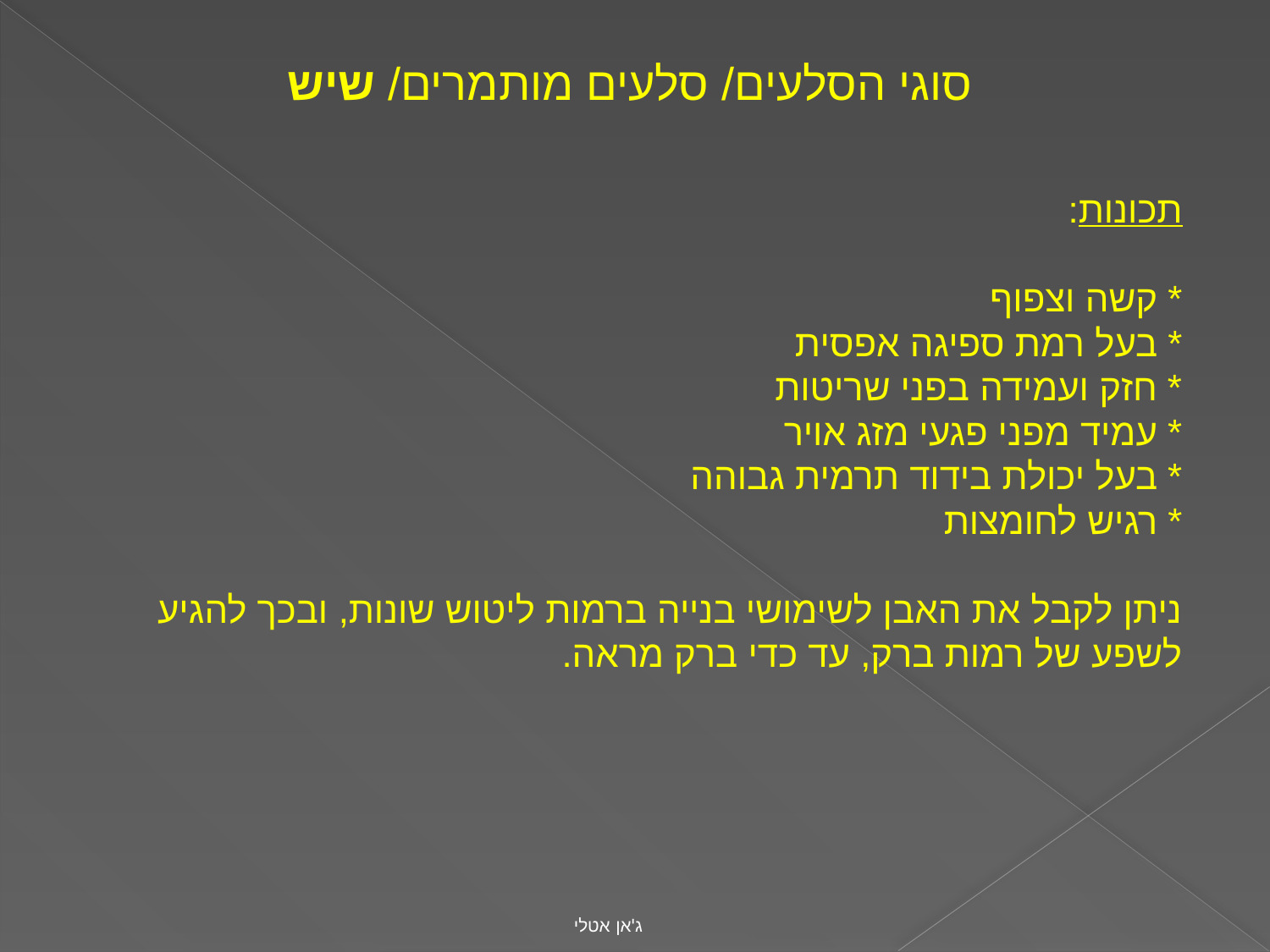

סוגי הסלעים/ סלעים מותמרים/ שיש
תכונות:

* קשה וצפוף
* בעל רמת ספיגה אפסית
* חזק ועמידה בפני שריטות
* עמיד מפני פגעי מזג אויר
* בעל יכולת בידוד תרמית גבוהה
* רגיש לחומצות

ניתן לקבל את האבן לשימושי בנייה ברמות ליטוש שונות, ובכך להגיע לשפע של רמות ברק, עד כדי ברק מראה.

ג'אן אטלי